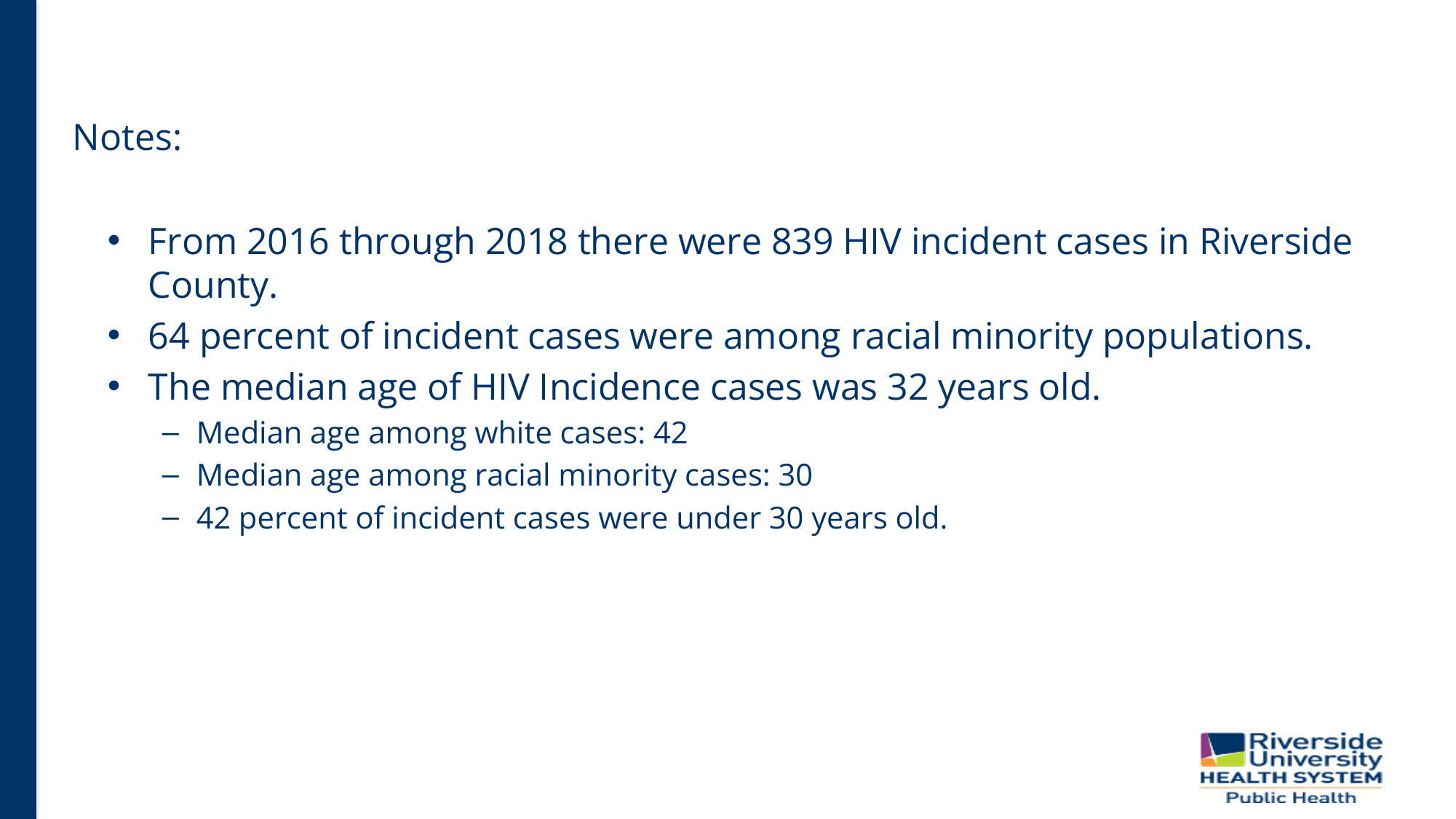

# Notes:
From 2016 through 2018 there were 839 HIV incident cases in Riverside County.
64 percent of incident cases were among racial minority populations.
The median age of HIV Incidence cases was 32 years old.
Median age among white cases: 42
Median age among racial minority cases: 30
42 percent of incident cases were under 30 years old.